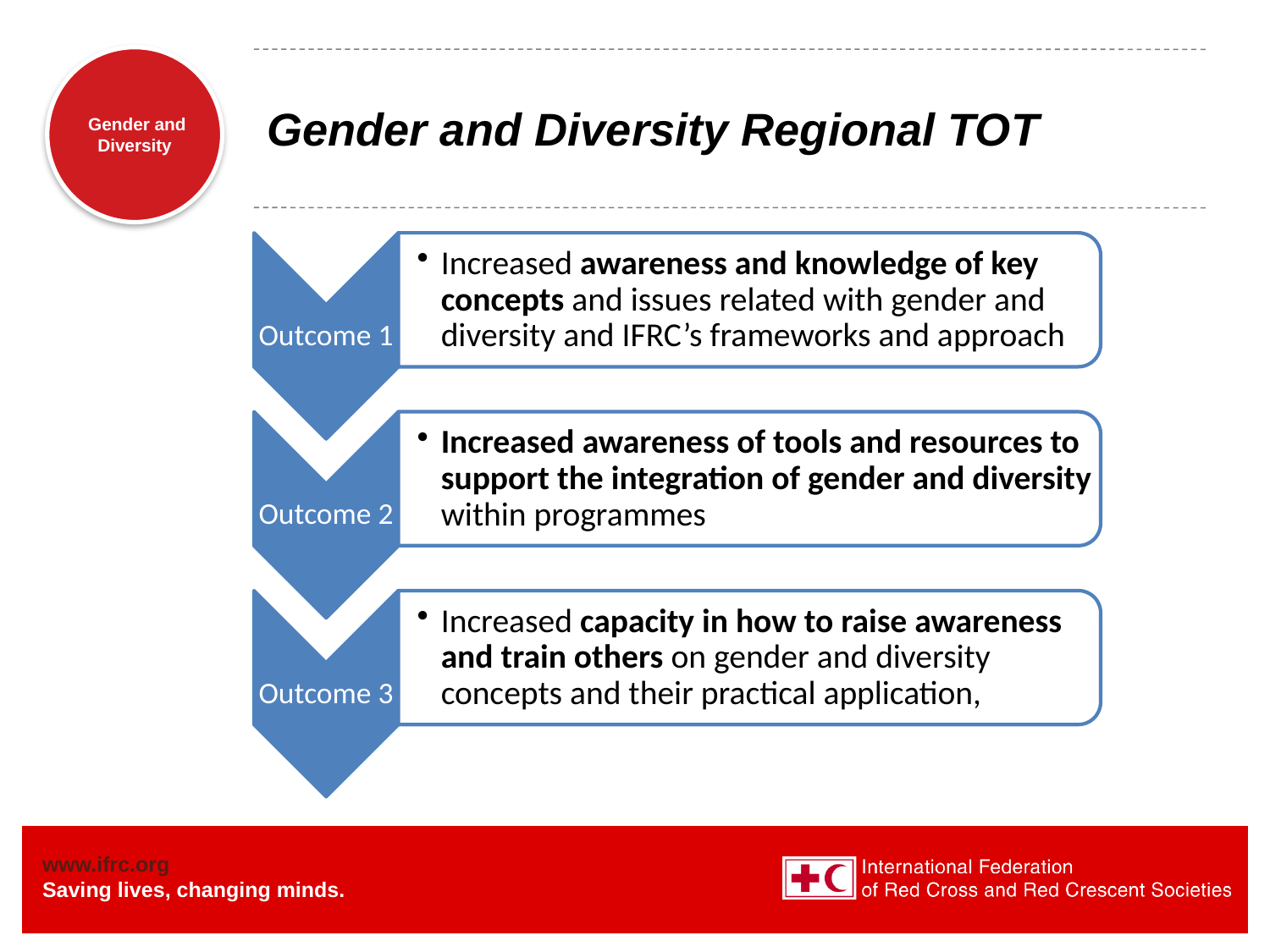

# Gender and Diversity Regional TOT
Outcome 1
Increased awareness and knowledge of key concepts and issues related with gender and diversity and IFRC’s frameworks and approach
Outcome 2
Increased awareness of tools and resources to support the integration of gender and diversity within programmes
Outcome 3
Increased capacity in how to raise awareness and train others on gender and diversity concepts and their practical application,